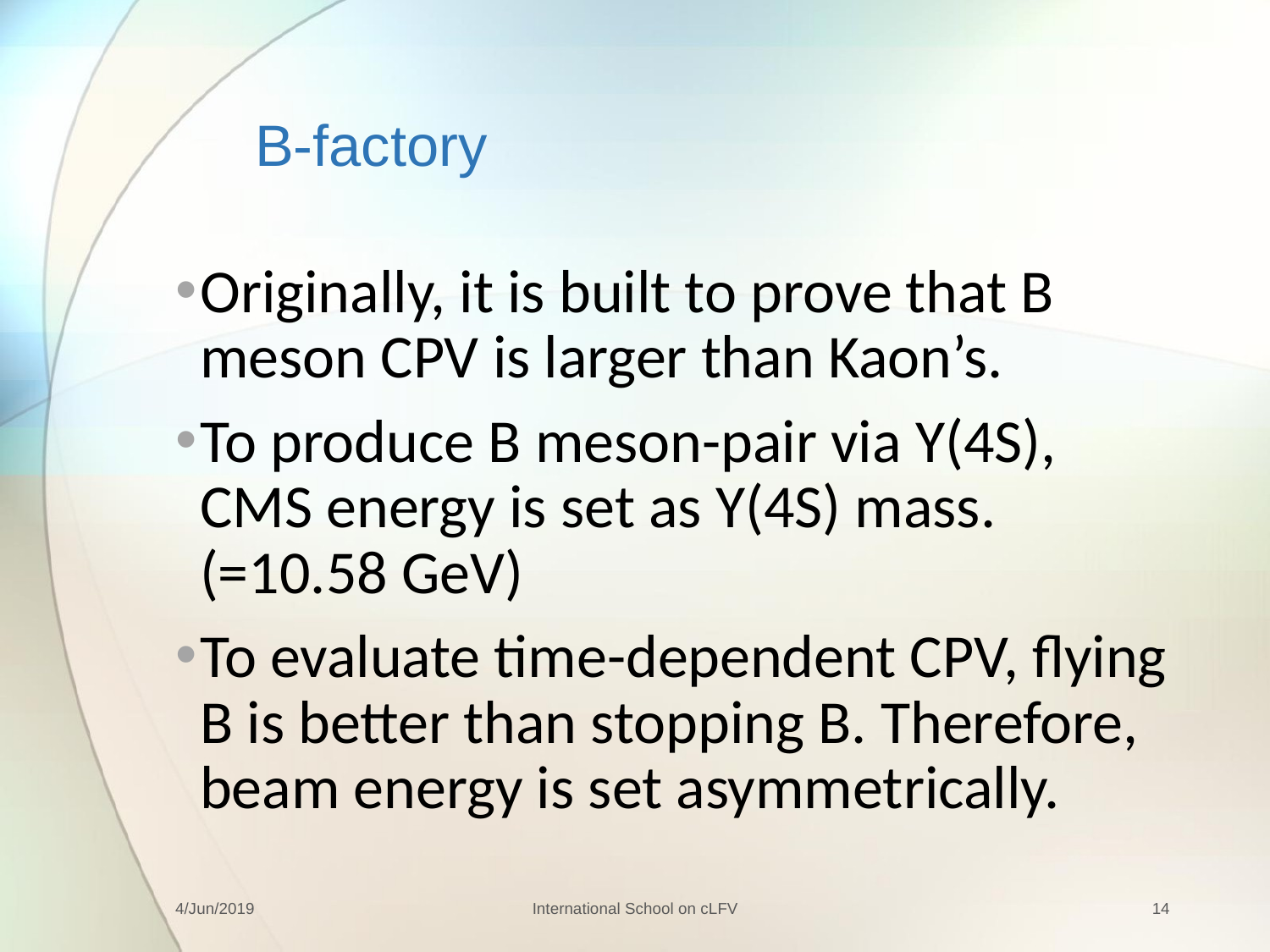

# B-factory
Originally, it is built to prove that B meson CPV is larger than Kaon’s.
To produce B meson-pair via Y(4S), CMS energy is set as Y(4S) mass. (=10.58 GeV)
To evaluate time-dependent CPV, flying B is better than stopping B. Therefore, beam energy is set asymmetrically.

4/Jun/2019
International School on cLFV
14